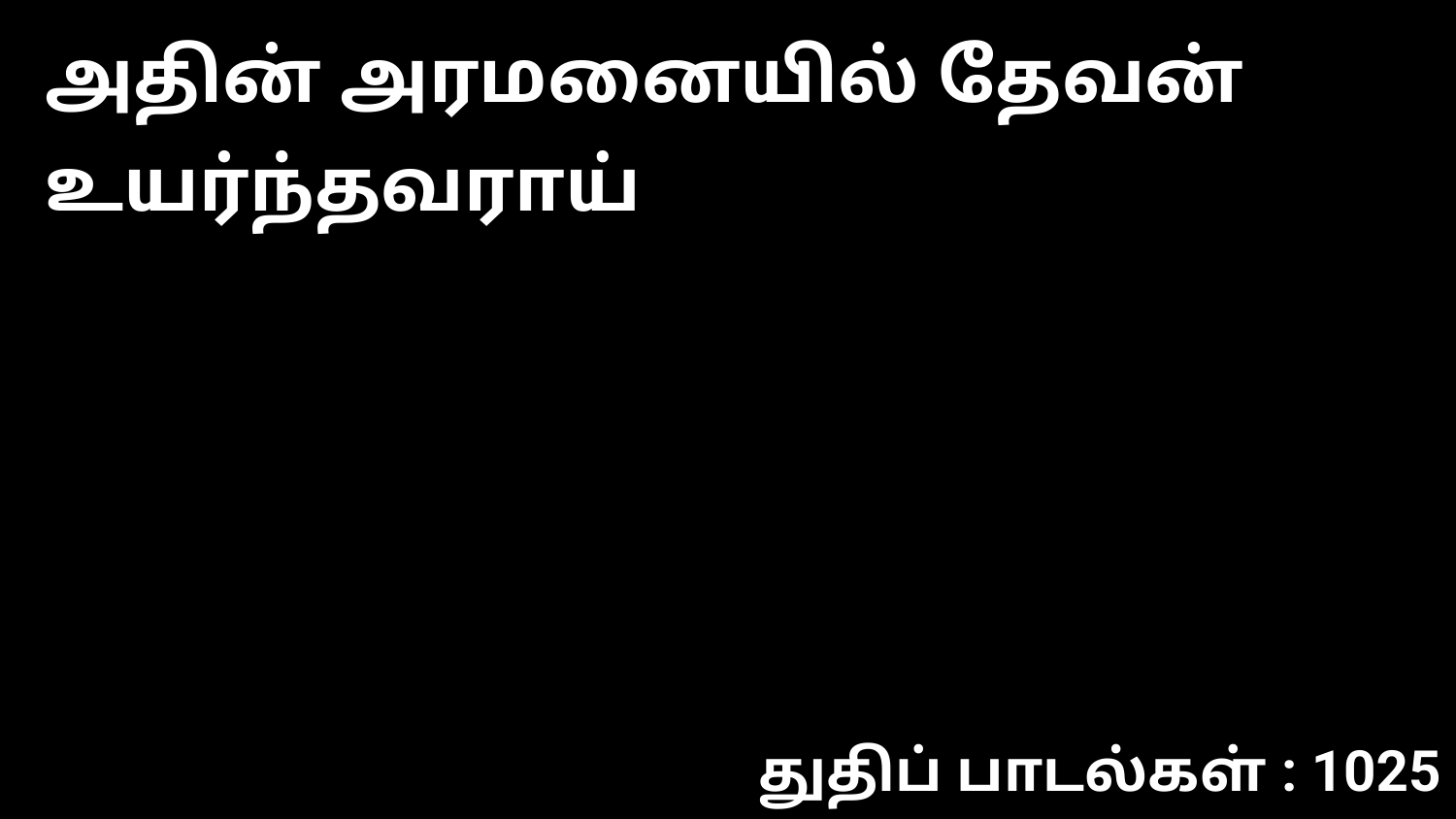

அதின் அரமனையில் தேவன் உயர்ந்தவராய்
துதிப் பாடல்கள் : 1025